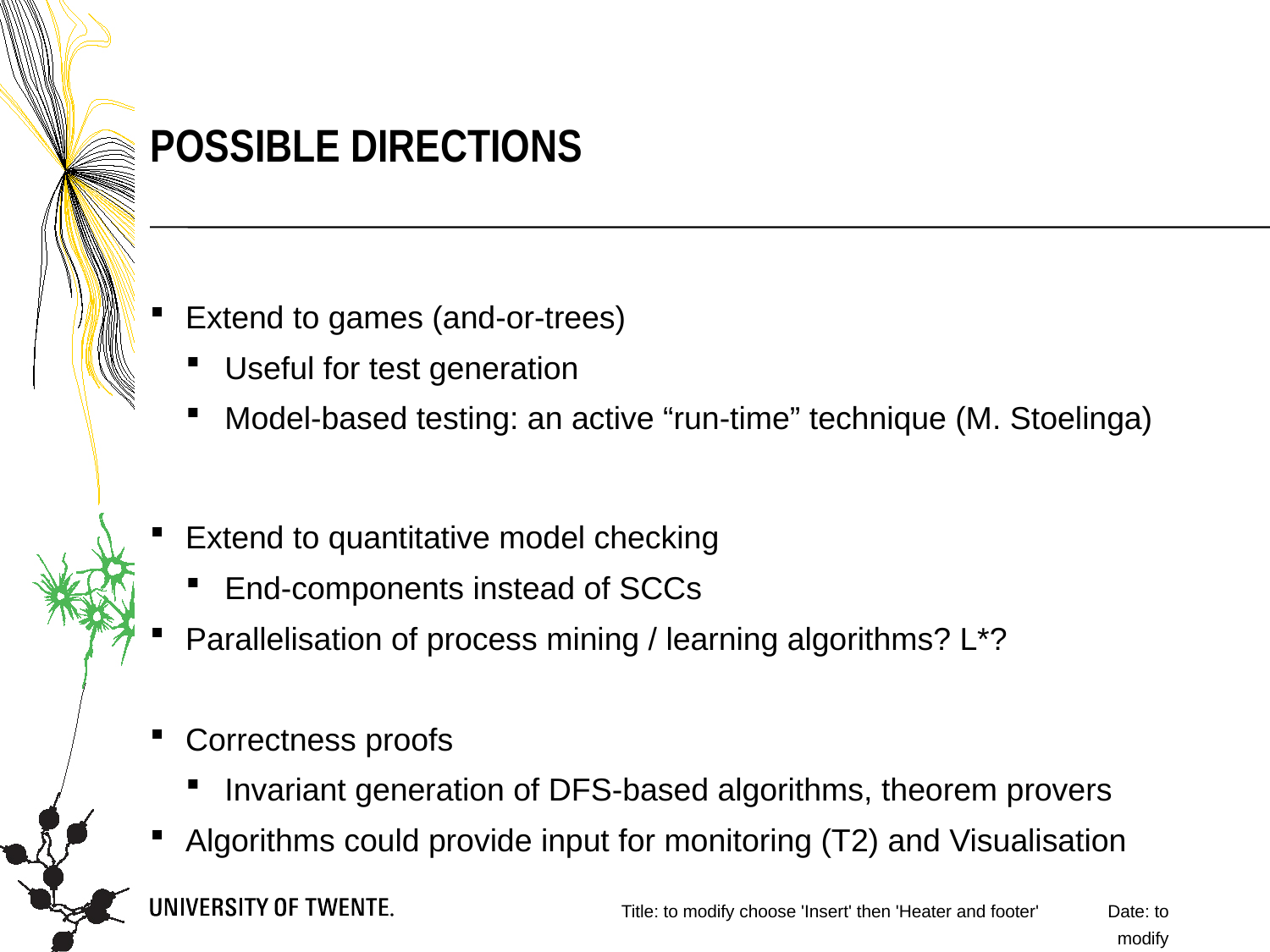

Possible directions

Extend to games (and-or-trees)
Useful for test generation
Model-based testing: an active “run-time” technique (M. Stoelinga)

Extend to quantitative model checking
End-components instead of SCCs
Parallelisation of process mining / learning algorithms? L*?

Correctness proofs
Invariant generation of DFS-based algorithms, theorem provers
Algorithms could provide input for monitoring (T2) and Visualisation
Title: to modify choose 'Insert' then 'Heater and footer'
Date: to modify choose 'Insert' then 'Heater and footer'